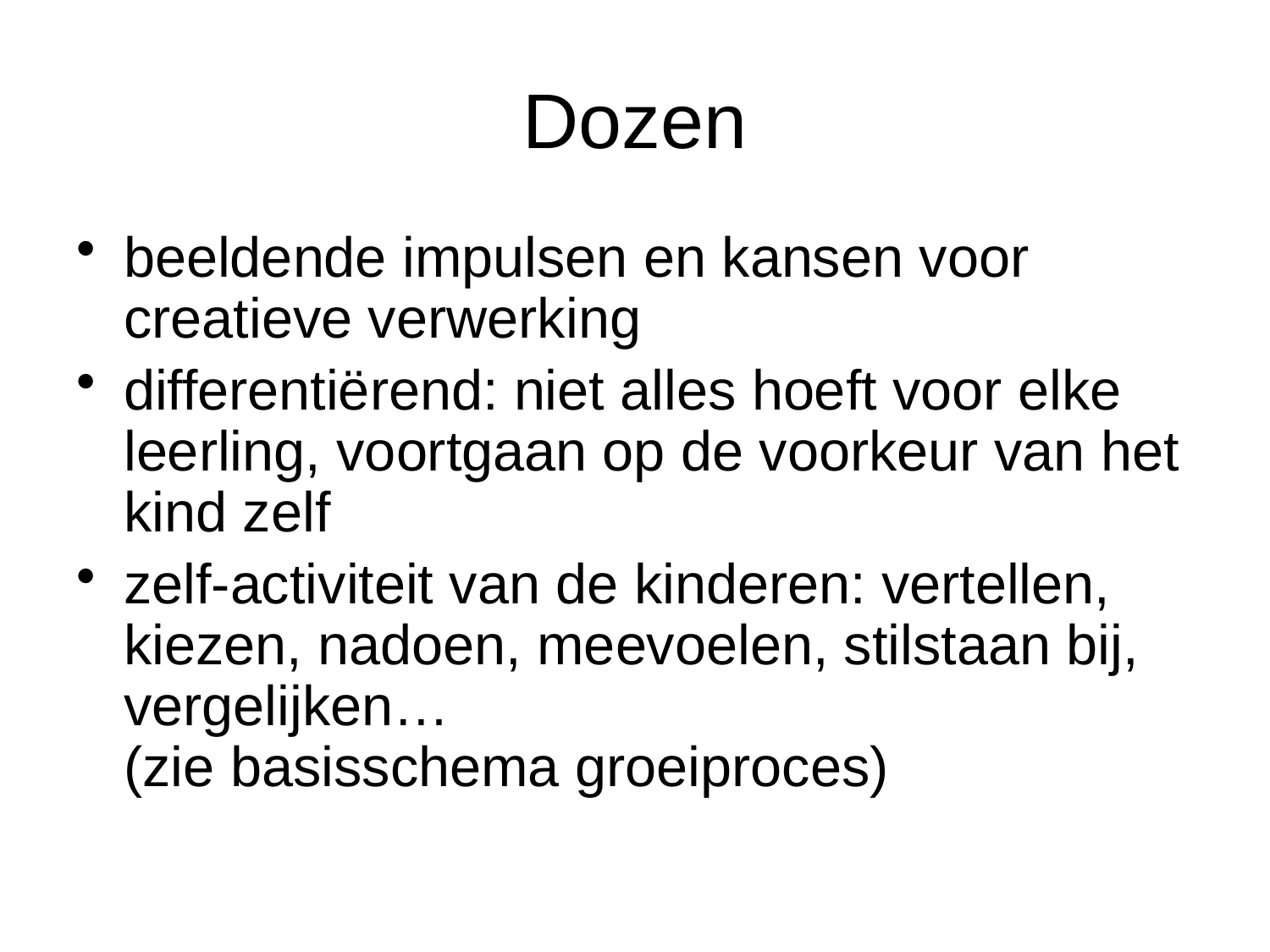

# Dozen
beeldende impulsen en kansen voor creatieve verwerking
differentiërend: niet alles hoeft voor elke leerling, voortgaan op de voorkeur van het kind zelf
zelf-activiteit van de kinderen: vertellen, kiezen, nadoen, meevoelen, stilstaan bij, vergelijken…
(zie basisschema groeiproces)